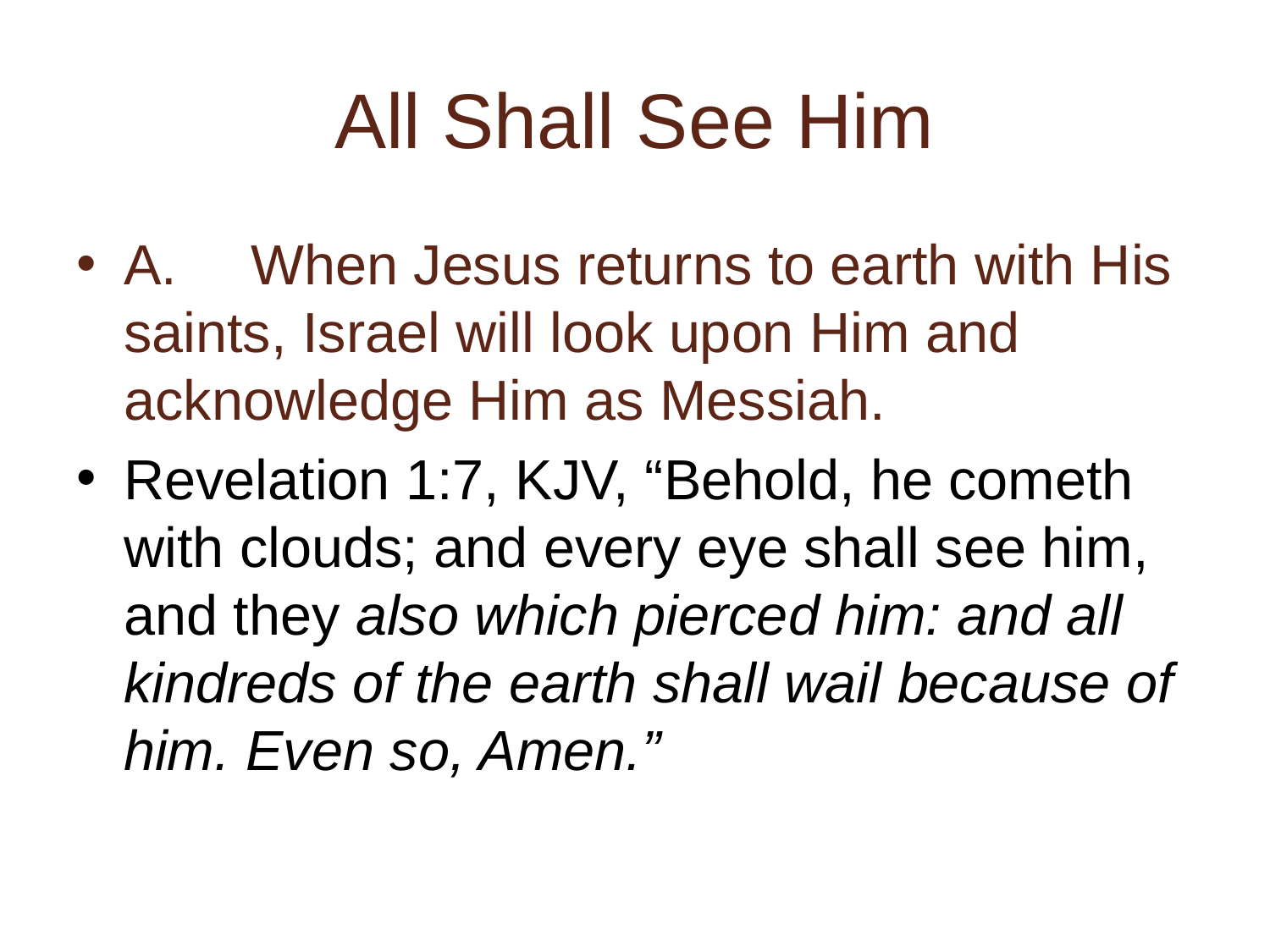

# All Shall See Him
A.	When Jesus returns to earth with His saints, Israel will look upon Him and acknowledge Him as Messiah.
Revelation 1:7, KJV, “Behold, he cometh with clouds; and every eye shall see him, and they also which pierced him: and all kindreds of the earth shall wail because of him. Even so, Amen.”